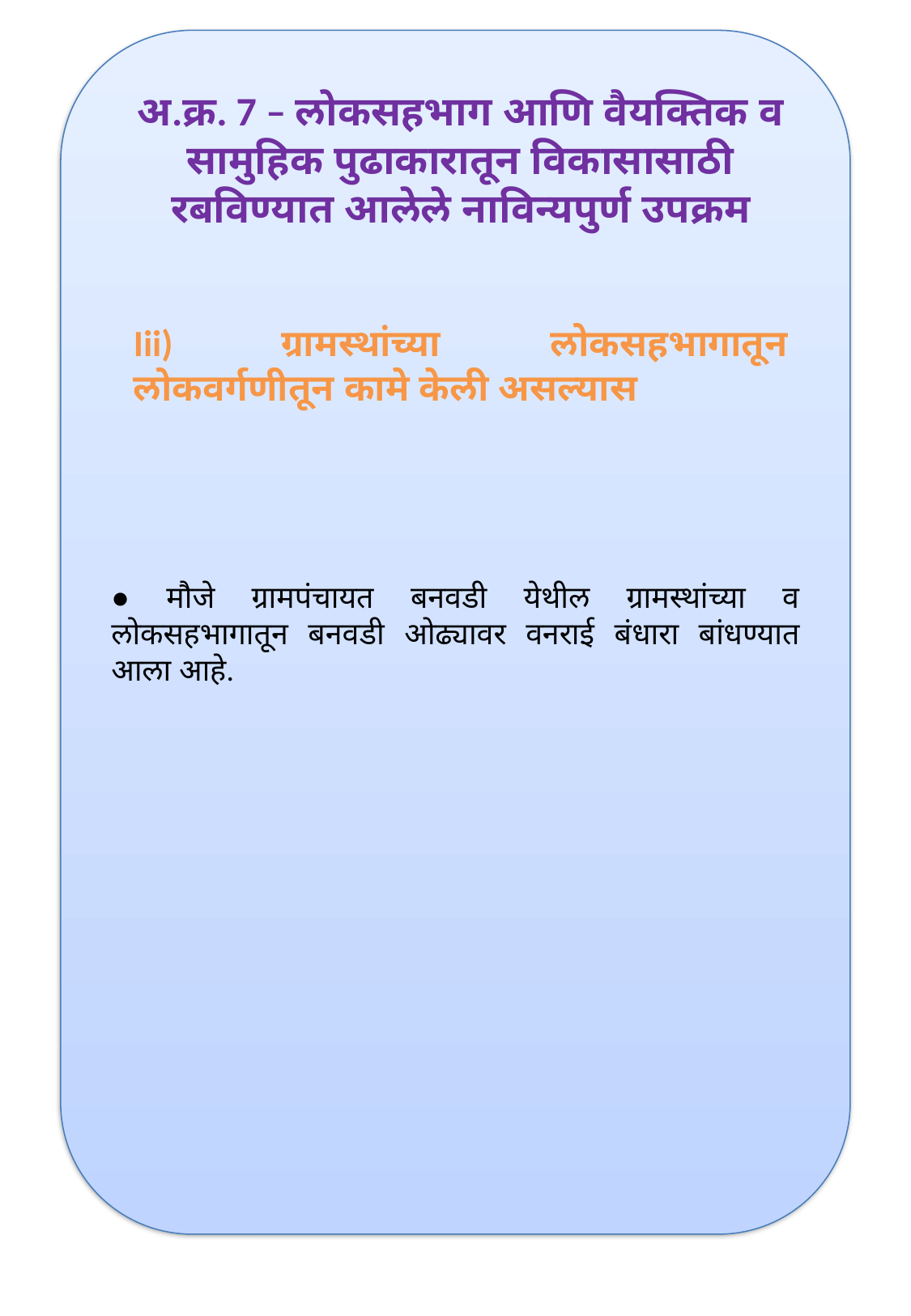

● मौजे ग्रामपंचायत बनवडी येथील ग्रामस्थांच्या व लोकसहभागातून बनवडी ओढ्यावर वनराई बंधारा बांधण्यात आला आहे.
अ.क्र. 7 – लोकसहभाग आणि वैयक्तिक व सामुहिक पुढाकारातून विकासासाठी रबविण्यात आलेले नाविन्यपुर्ण उपक्रम
Iii) ग्रामस्थांच्या लोकसहभागातून लोकवर्गणीतून कामे केली असल्यास